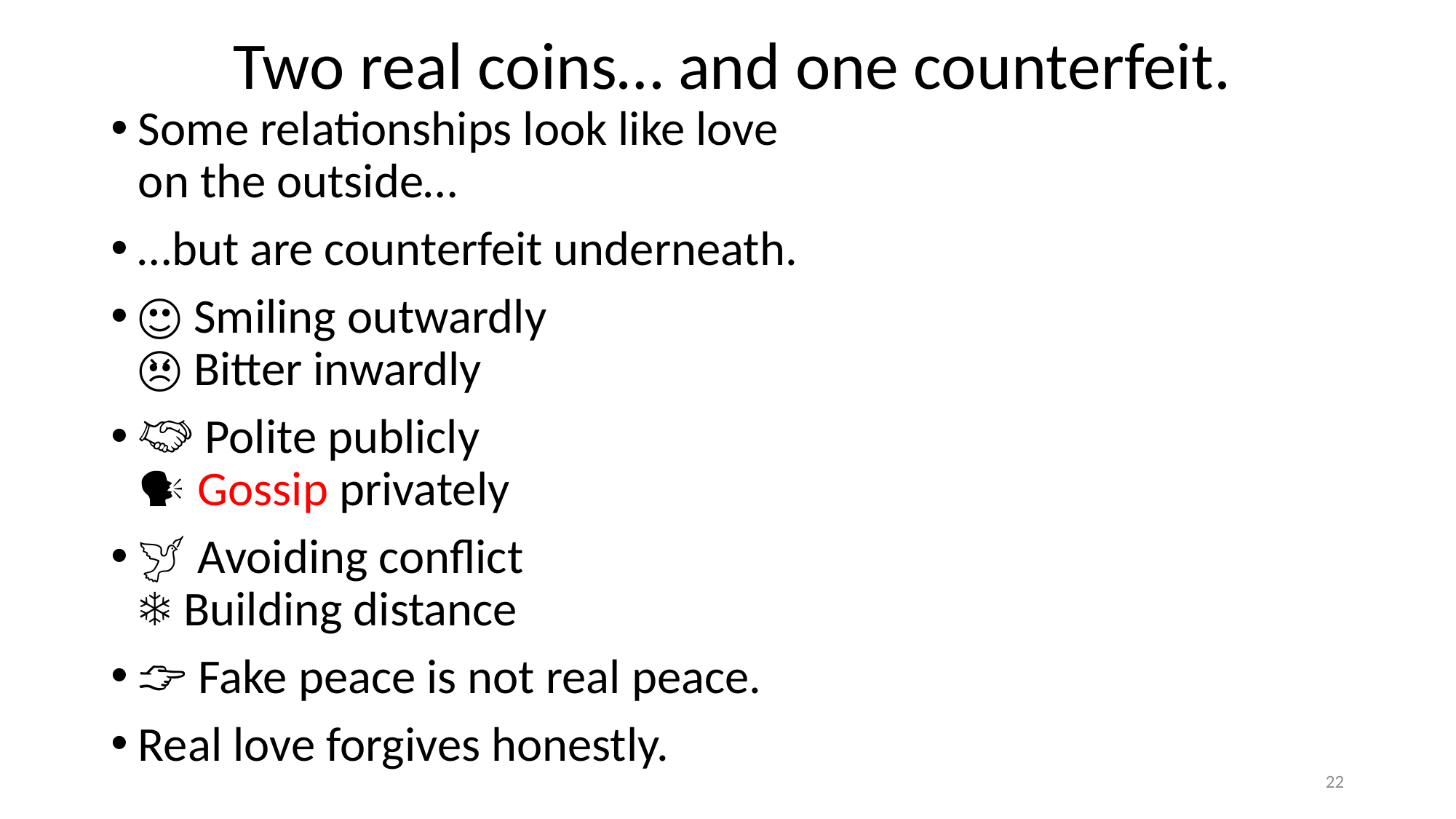

# Two real coins… and one counterfeit.
Some relationships look like love
on the outside…
…but are counterfeit underneath.
🙂 Smiling outwardly
😠 Bitter inwardly
🤝 Polite publicly
🗣 Gossip privately
🕊 Avoiding conflict
❄ Building distance
👉 Fake peace is not real peace.
Real love forgives honestly.

22